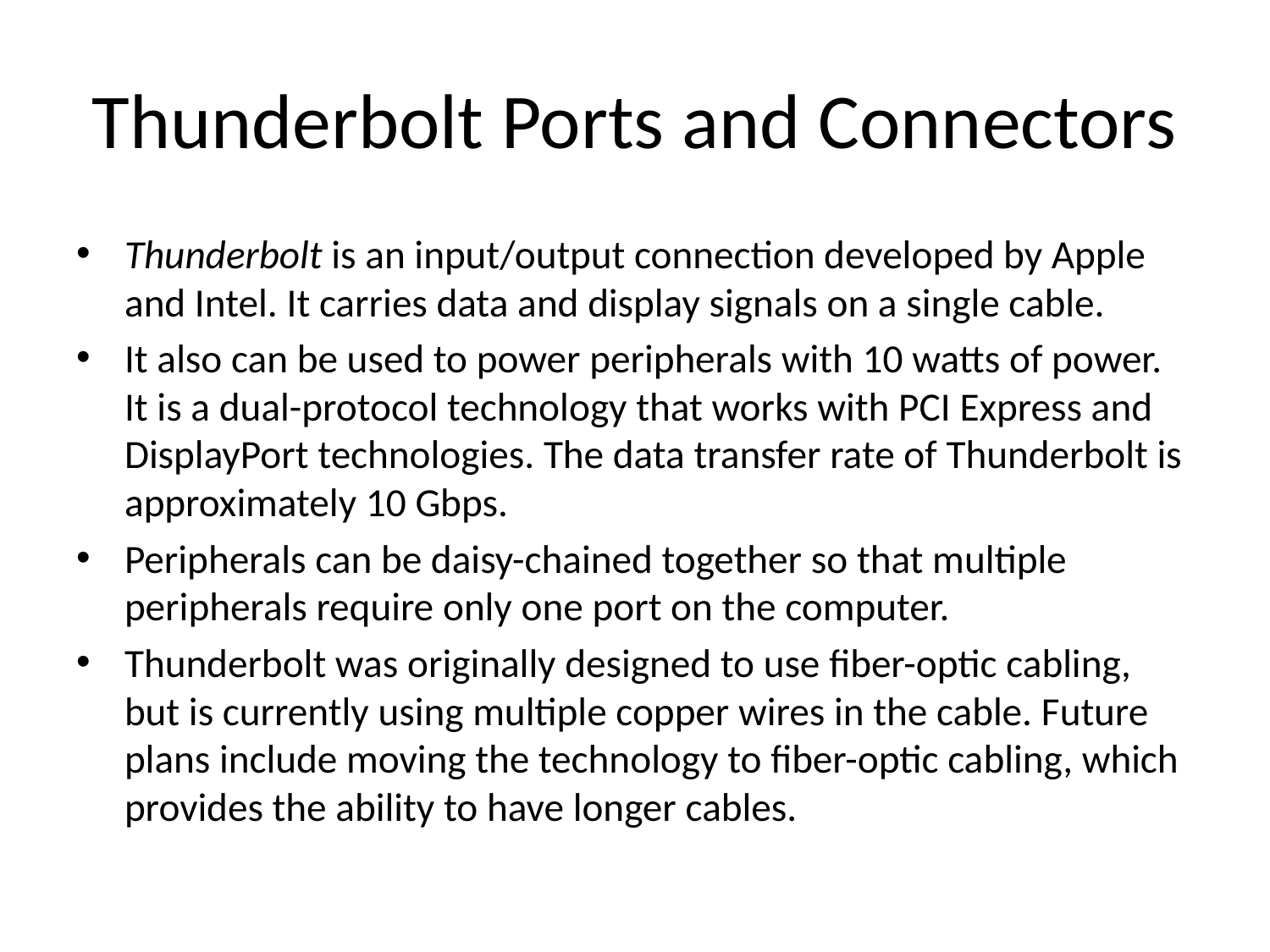

# Thunderbolt Ports and Connectors
Thunderbolt is an input/output connection developed by Apple and Intel. It carries data and display signals on a single cable.
It also can be used to power peripherals with 10 watts of power. It is a dual-protocol technology that works with PCI Express and DisplayPort technologies. The data transfer rate of Thunderbolt is approximately 10 Gbps.
Peripherals can be daisy-chained together so that multiple peripherals require only one port on the computer.
Thunderbolt was originally designed to use fiber-optic cabling, but is currently using multiple copper wires in the cable. Future plans include moving the technology to fiber-optic cabling, which provides the ability to have longer cables.